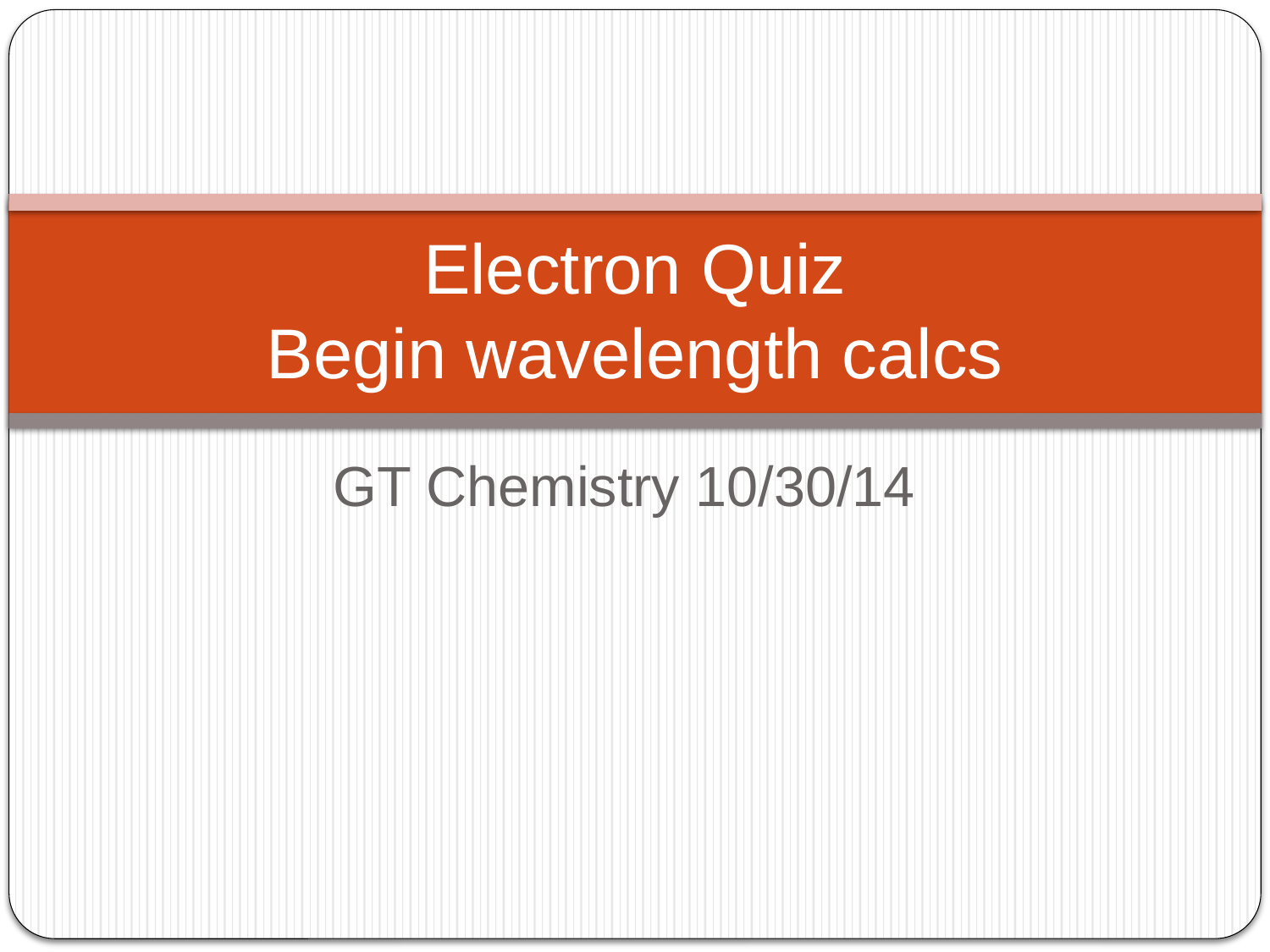

# Electron Quiz Begin wavelength calcs
GT Chemistry 10/30/14